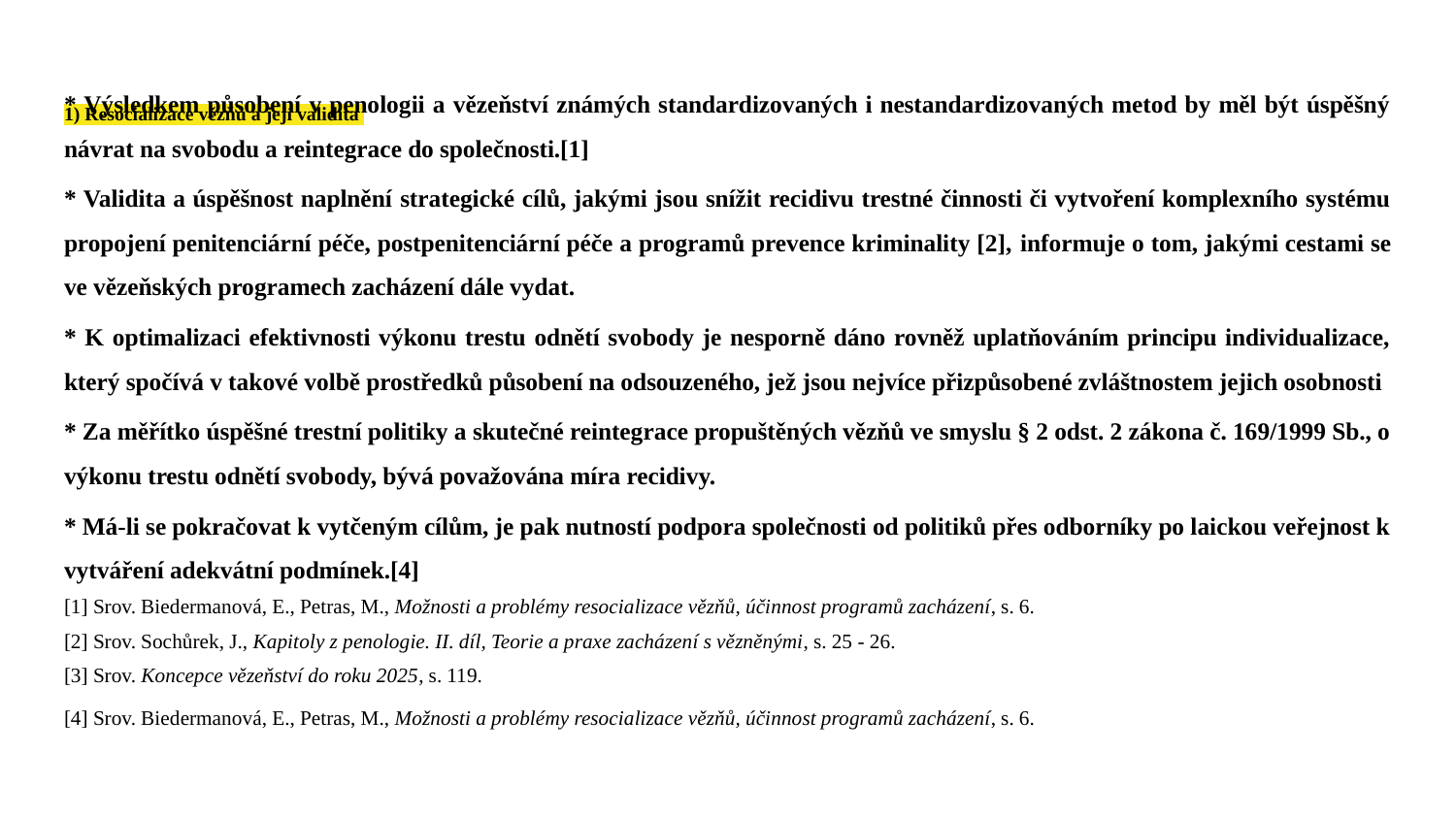

# 1) Resocializace vězňů a její validita

* Výsledkem působení v penologii a vězeňství známých standardizovaných i nestandardizovaných metod by měl být úspěšný návrat na svobodu a reintegrace do společnosti.[1]
* Validita a úspěšnost naplnění strategické cílů, jakými jsou snížit recidivu trestné činnosti či vytvoření komplexního systému propojení penitenciární péče, postpenitenciární péče a programů prevence kriminality [2], informuje o tom, jakými cestami se ve vězeňských programech zacházení dále vydat.
* K optimalizaci efektivnosti výkonu trestu odnětí svobody je nesporně dáno rovněž uplatňováním principu individualizace, který spočívá v takové volbě prostředků působení na odsouzeného, jež jsou nejvíce přizpůsobené zvláštnostem jejich osobnosti
* Za měřítko úspěšné trestní politiky a skutečné reintegrace propuštěných vězňů ve smyslu § 2 odst. 2 zákona č. 169/1999 Sb., o výkonu trestu odnětí svobody, bývá považována míra recidivy.
* Má-li se pokračovat k vytčeným cílům, je pak nutností podpora společnosti od politiků přes odborníky po laickou veřejnost k vytváření adekvátní podmínek.[4]
[1] Srov. Biedermanová, E., Petras, M., Možnosti a problémy resocializace vězňů, účinnost programů zacházení, s. 6.
[2] Srov. Sochůrek, J., Kapitoly z penologie. II. díl, Teorie a praxe zacházení s vězněnými, s. 25 - 26.
[3] Srov. Koncepce vězeňství do roku 2025, s. 119.
[4] Srov. Biedermanová, E., Petras, M., Možnosti a problémy resocializace vězňů, účinnost programů zacházení, s. 6.